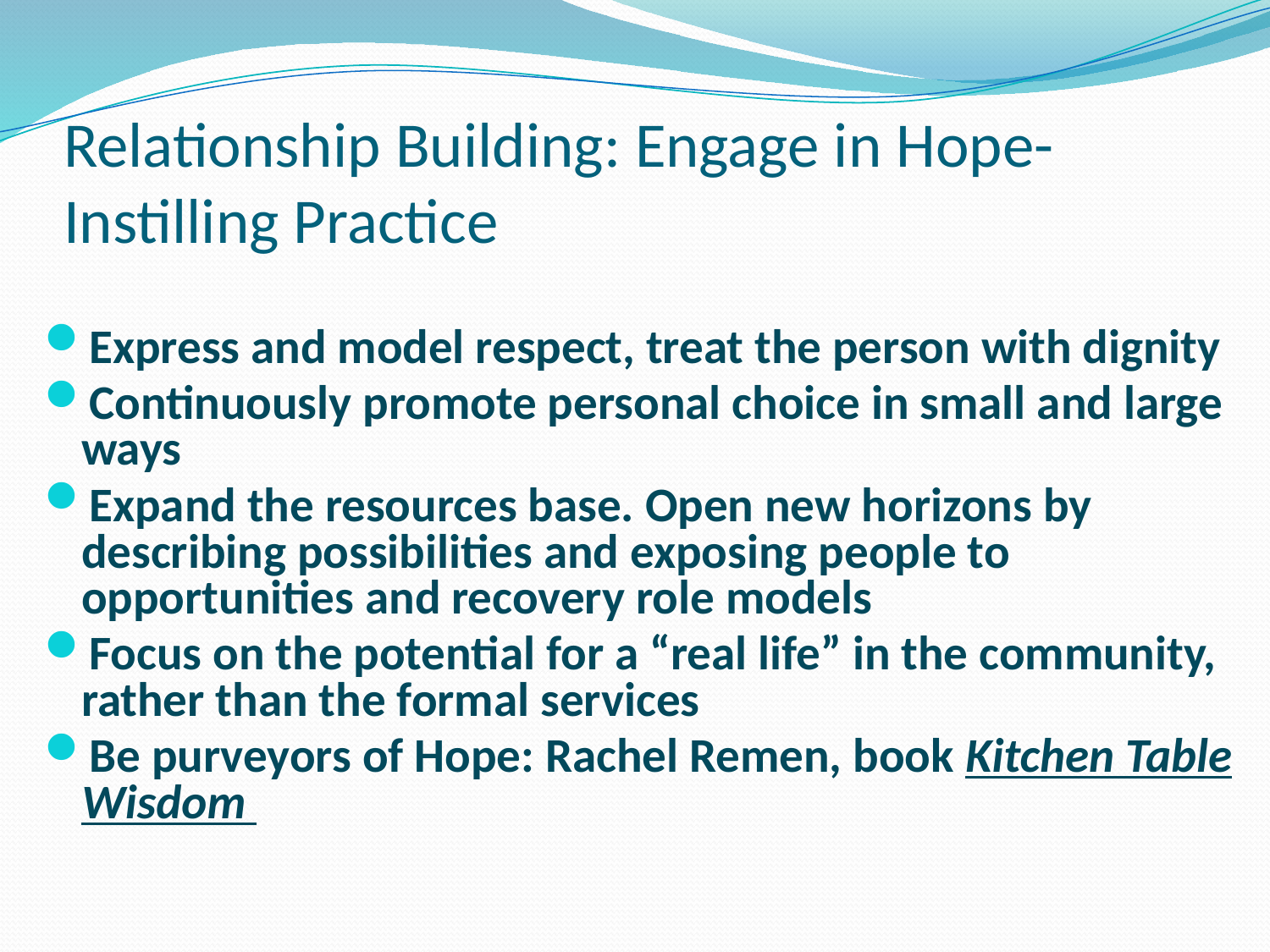

# Relationship Building: Engage in Hope-Instilling Practice

Express and model respect, treat the person with dignity
Continuously promote personal choice in small and large ways
Expand the resources base. Open new horizons by describing possibilities and exposing people to opportunities and recovery role models
Focus on the potential for a “real life” in the community, rather than the formal services
Be purveyors of Hope: Rachel Remen, book Kitchen Table Wisdom